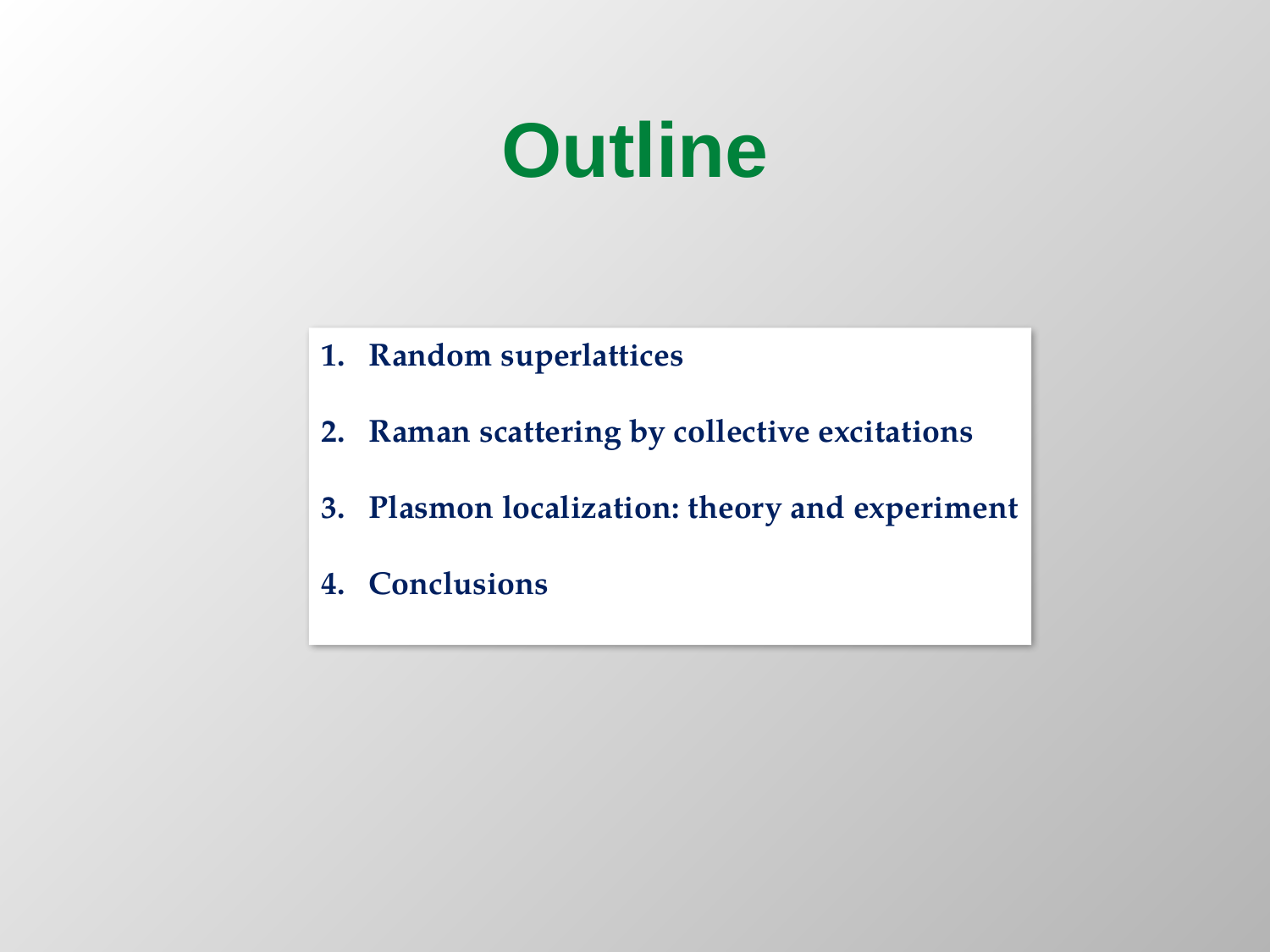

# Outline
Random superlattices

Raman scattering by collective excitations

Plasmon localization: theory and experiment

Conclusions